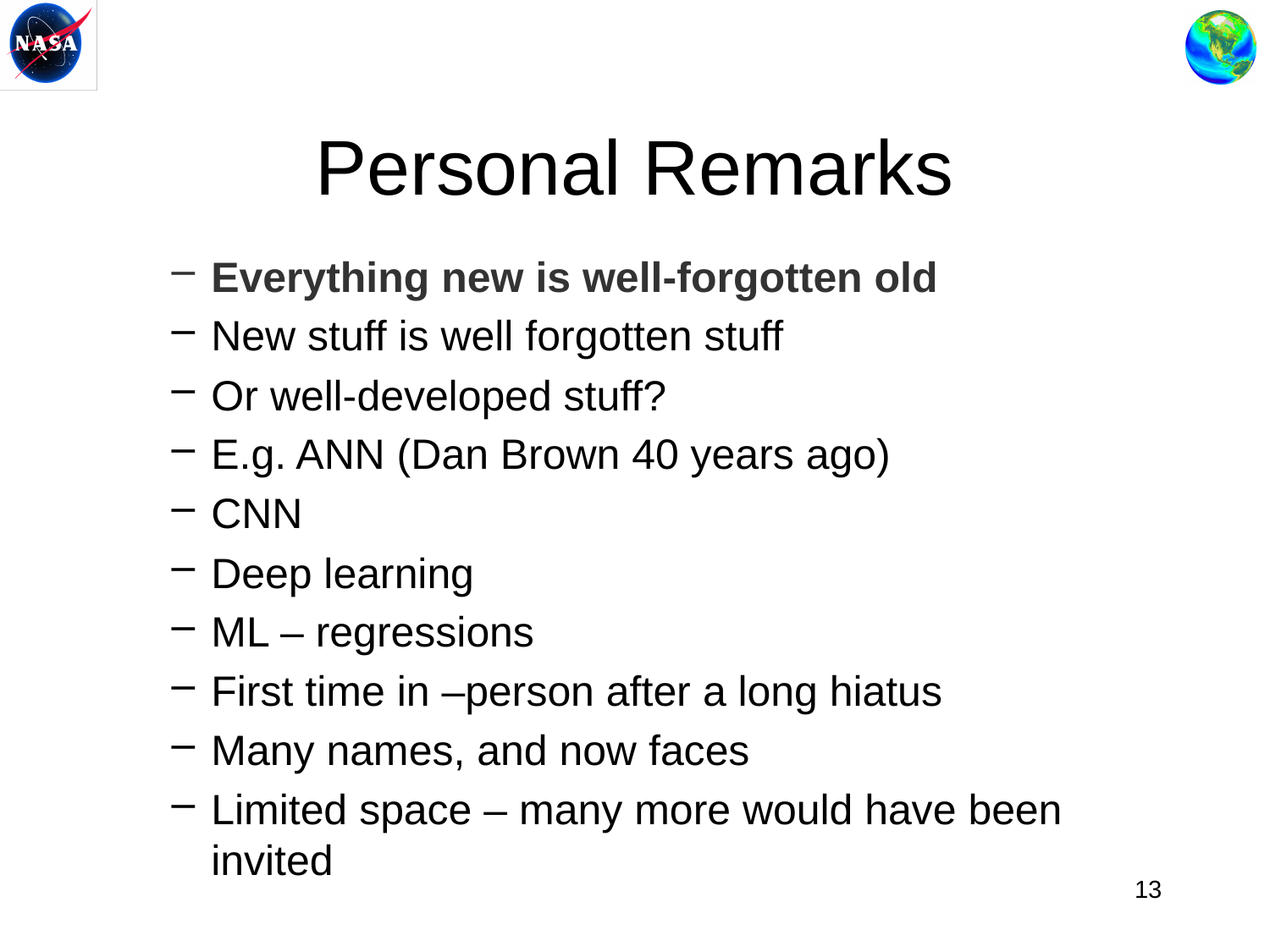

# Personal Remarks
Everything new is well-forgotten old
New stuff is well forgotten stuff
Or well-developed stuff?
E.g. ANN (Dan Brown 40 years ago)
CNN
Deep learning
ML – regressions
First time in –person after a long hiatus
Many names, and now faces
Limited space – many more would have been invited
13